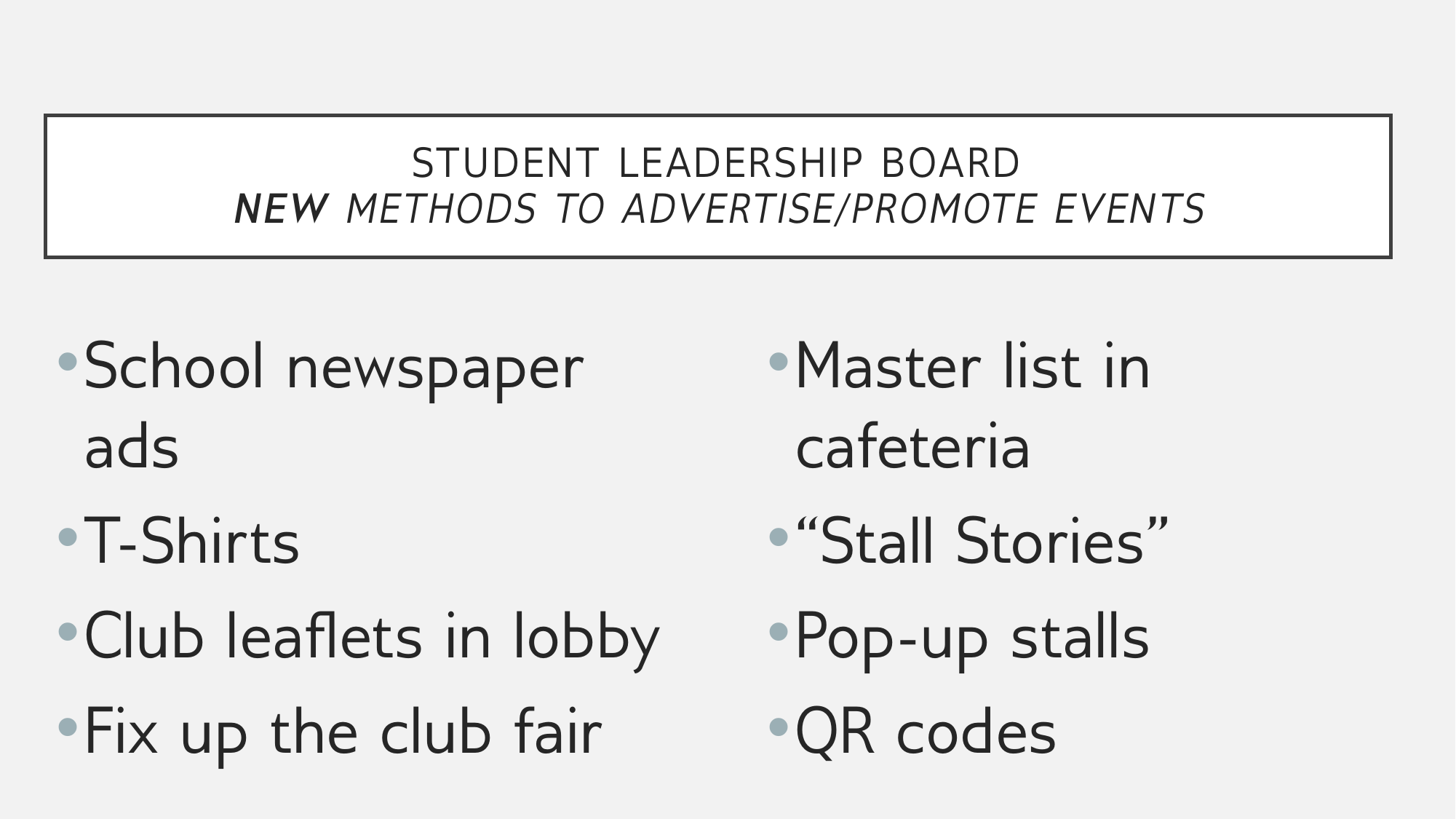

# STUDENT LEADERSHIP BOARD NEW METHODS TO ADVERTISE/PROMOTE EVENTS
School newspaper ads
T-Shirts
Club leaflets in lobby
Fix up the club fair
Master list in cafeteria
“Stall Stories”
Pop-up stalls
QR codes